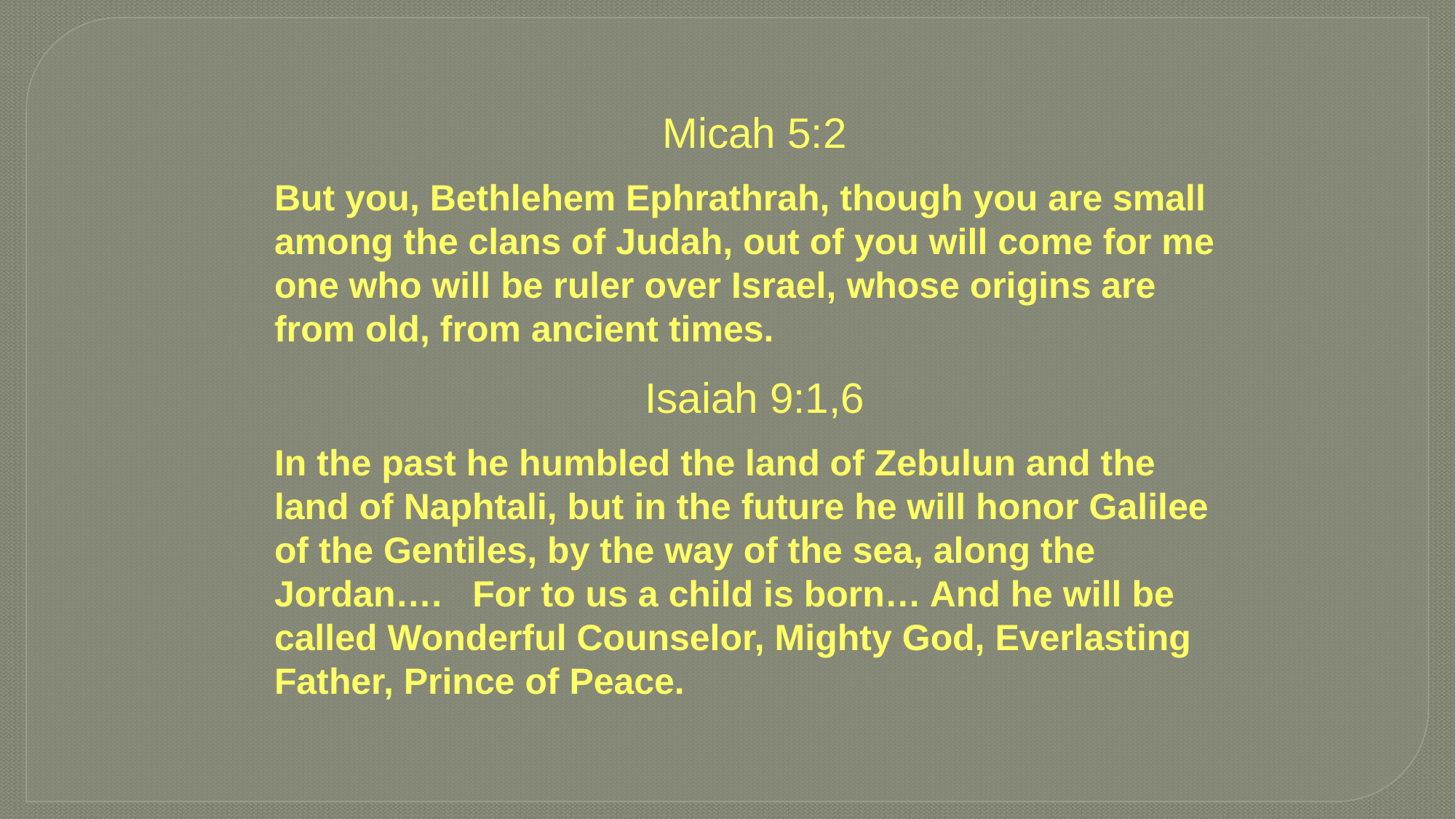

Micah 5:2
But you, Bethlehem Ephrathrah, though you are small among the clans of Judah, out of you will come for me one who will be ruler over Israel, whose origins are from old, from ancient times.
Isaiah 9:1,6
In the past he humbled the land of Zebulun and the land of Naphtali, but in the future he will honor Galilee of the Gentiles, by the way of the sea, along the Jordan….   For to us a child is born… And he will be called Wonderful Counselor, Mighty God, Everlasting Father, Prince of Peace.